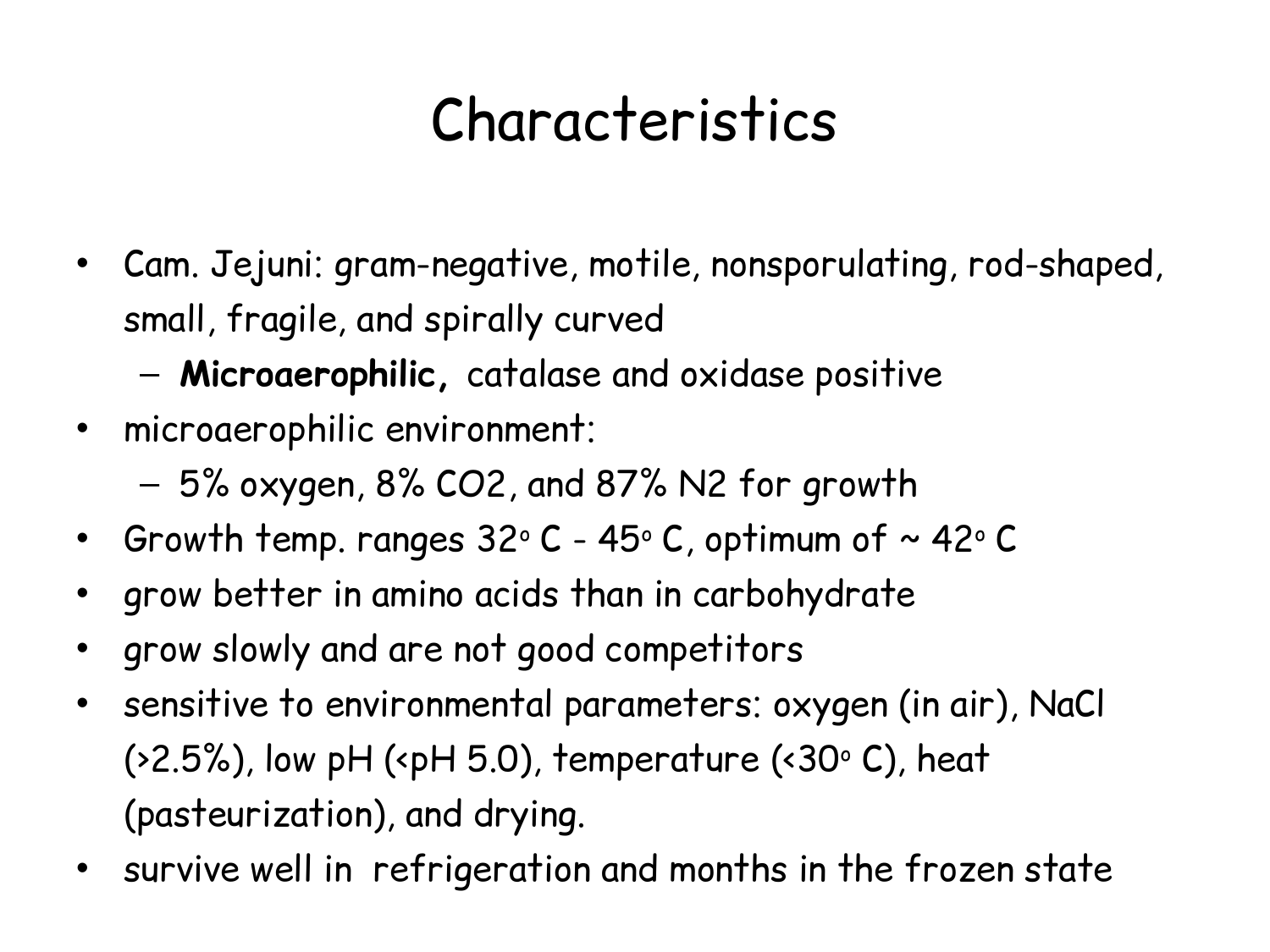

# Characteristics
Cam. Jejuni: gram-negative, motile, nonsporulating, rod-shaped, small, fragile, and spirally curved
Microaerophilic, catalase and oxidase positive
microaerophilic environment:
5% oxygen, 8% CO2, and 87% N2 for growth
Growth temp. ranges 32o C - 45o C, optimum of ~ 42o C
grow better in amino acids than in carbohydrate
grow slowly and are not good competitors
sensitive to environmental parameters: oxygen (in air), NaCl (>2.5%), low pH (<pH 5.0), temperature (<30o C), heat (pasteurization), and drying.
survive well in  refrigeration and months in the frozen state